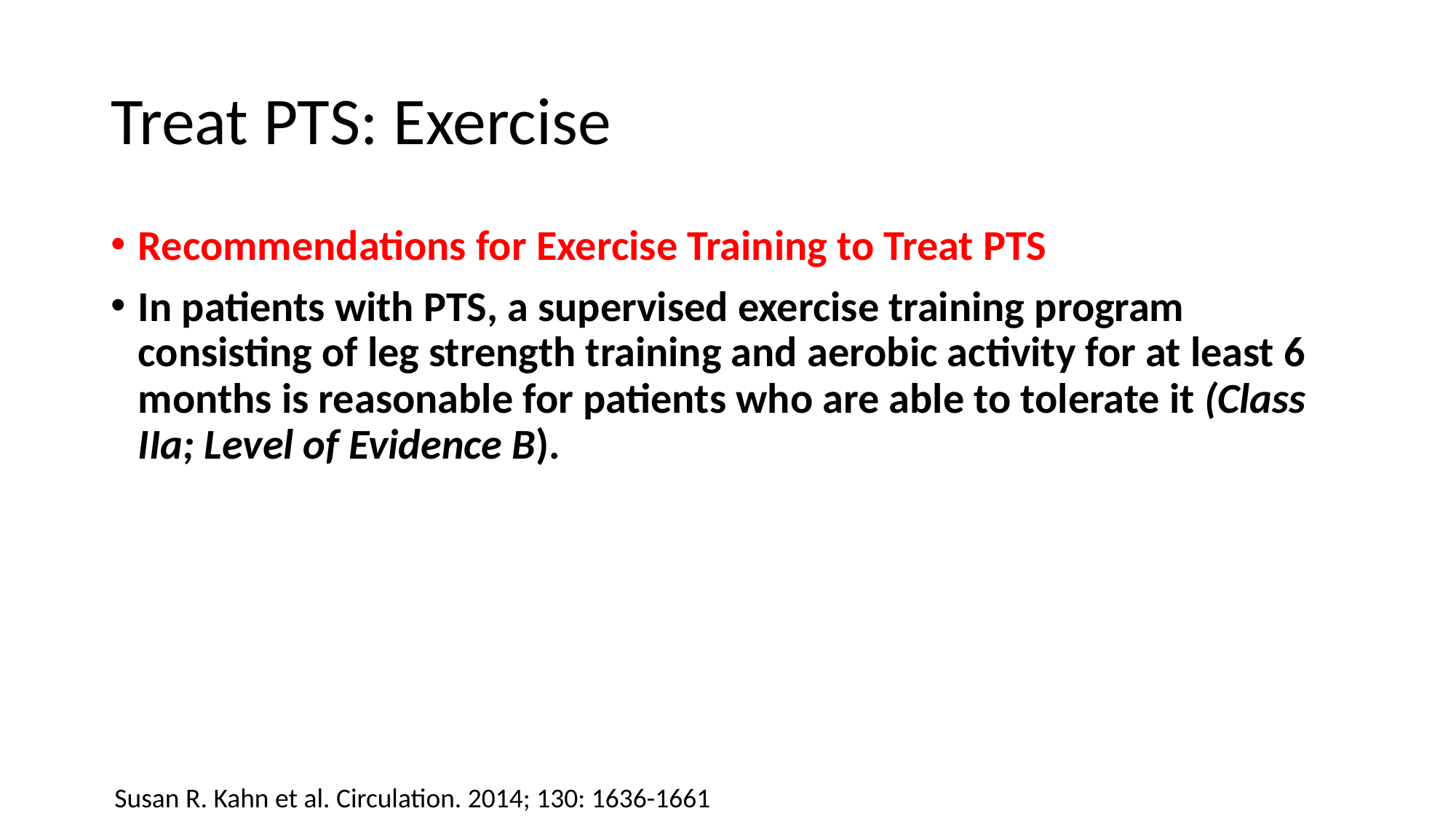

# Treat PTS: Exercise
Recommendations for Exercise Training to Treat PTS
In patients with PTS, a supervised exercise training program consisting of leg strength training and aerobic activity for at least 6 months is reasonable for patients who are able to tolerate it (Class IIa; Level of Evidence B).

Susan R. Kahn et al. Circulation. 2014; 130: 1636-1661